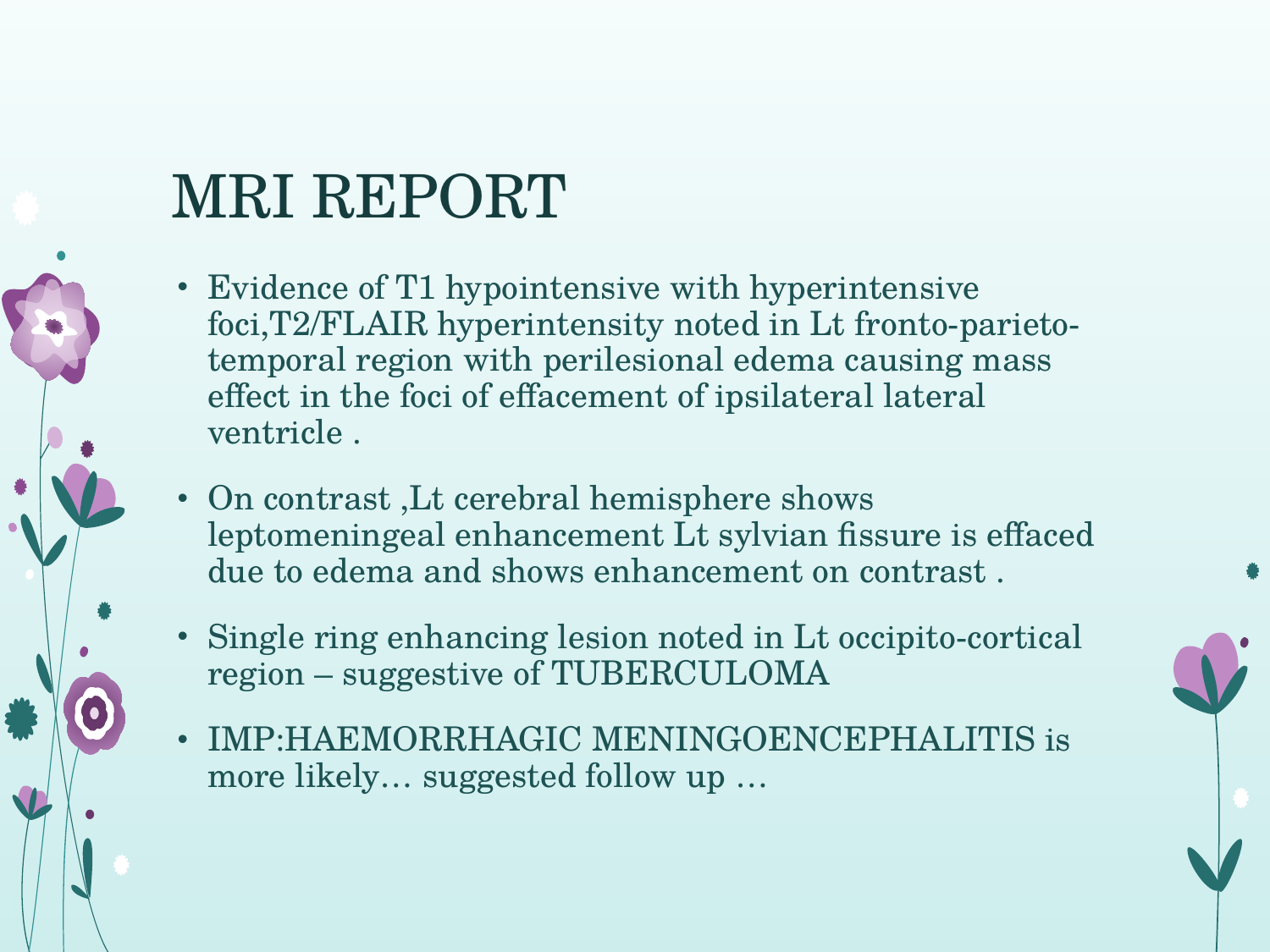

# MRI REPORT
Evidence of T1 hypointensive with hyperintensive foci,T2/FLAIR hyperintensity noted in Lt fronto-parieto-temporal region with perilesional edema causing mass effect in the foci of effacement of ipsilateral lateral ventricle .
On contrast ,Lt cerebral hemisphere shows leptomeningeal enhancement Lt sylvian fissure is effaced due to edema and shows enhancement on contrast .
Single ring enhancing lesion noted in Lt occipito-cortical region – suggestive of TUBERCULOMA
IMP:HAEMORRHAGIC MENINGOENCEPHALITIS is more likely… suggested follow up …